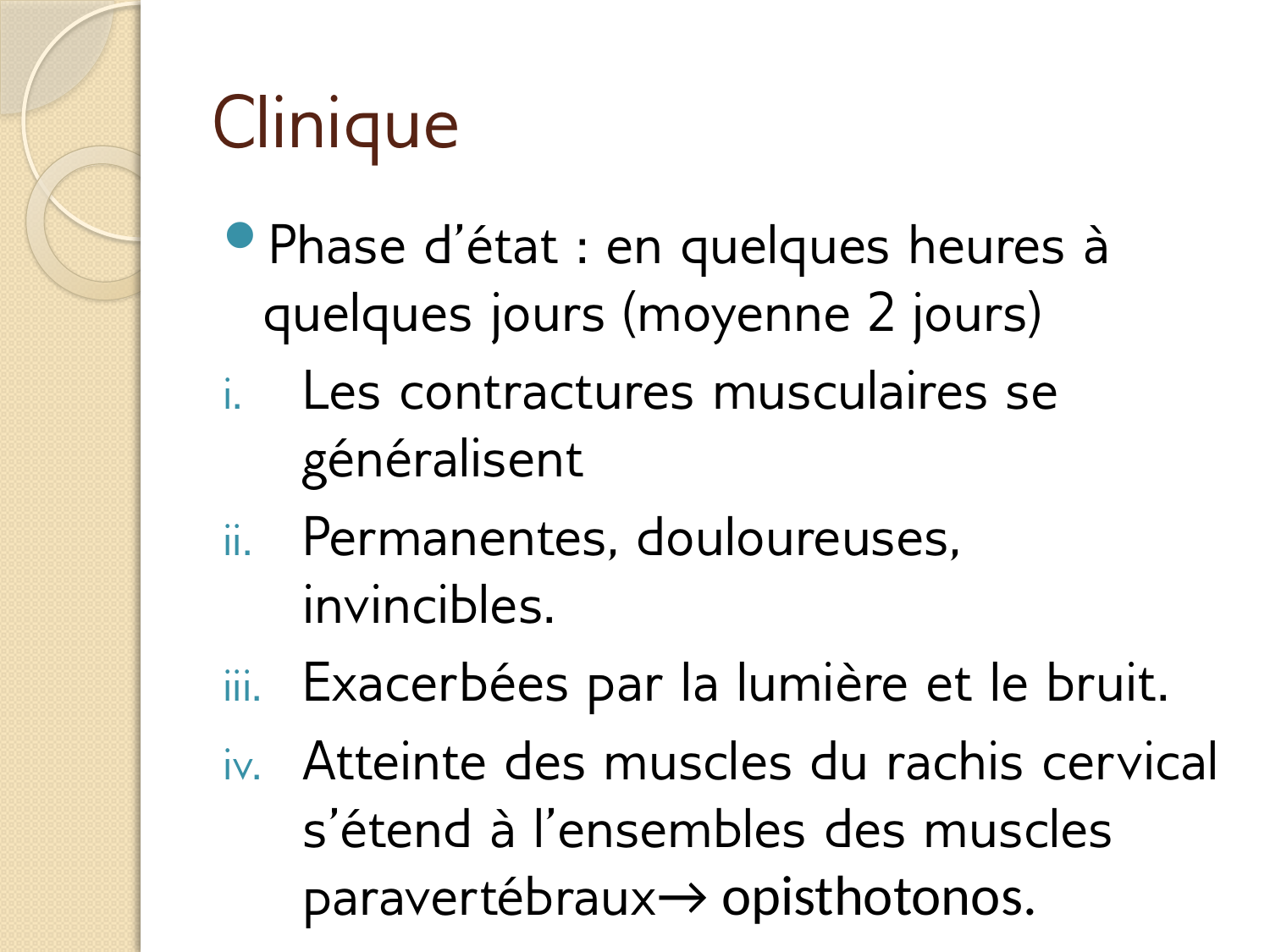

# Clinique
Phase d’état : en quelques heures à quelques jours (moyenne 2 jours)
Les contractures musculaires se généralisent
Permanentes, douloureuses, invincibles.
Exacerbées par la lumière et le bruit.
Atteinte des muscles du rachis cervical s’étend à l’ensembles des muscles paravertébraux→ opisthotonos.